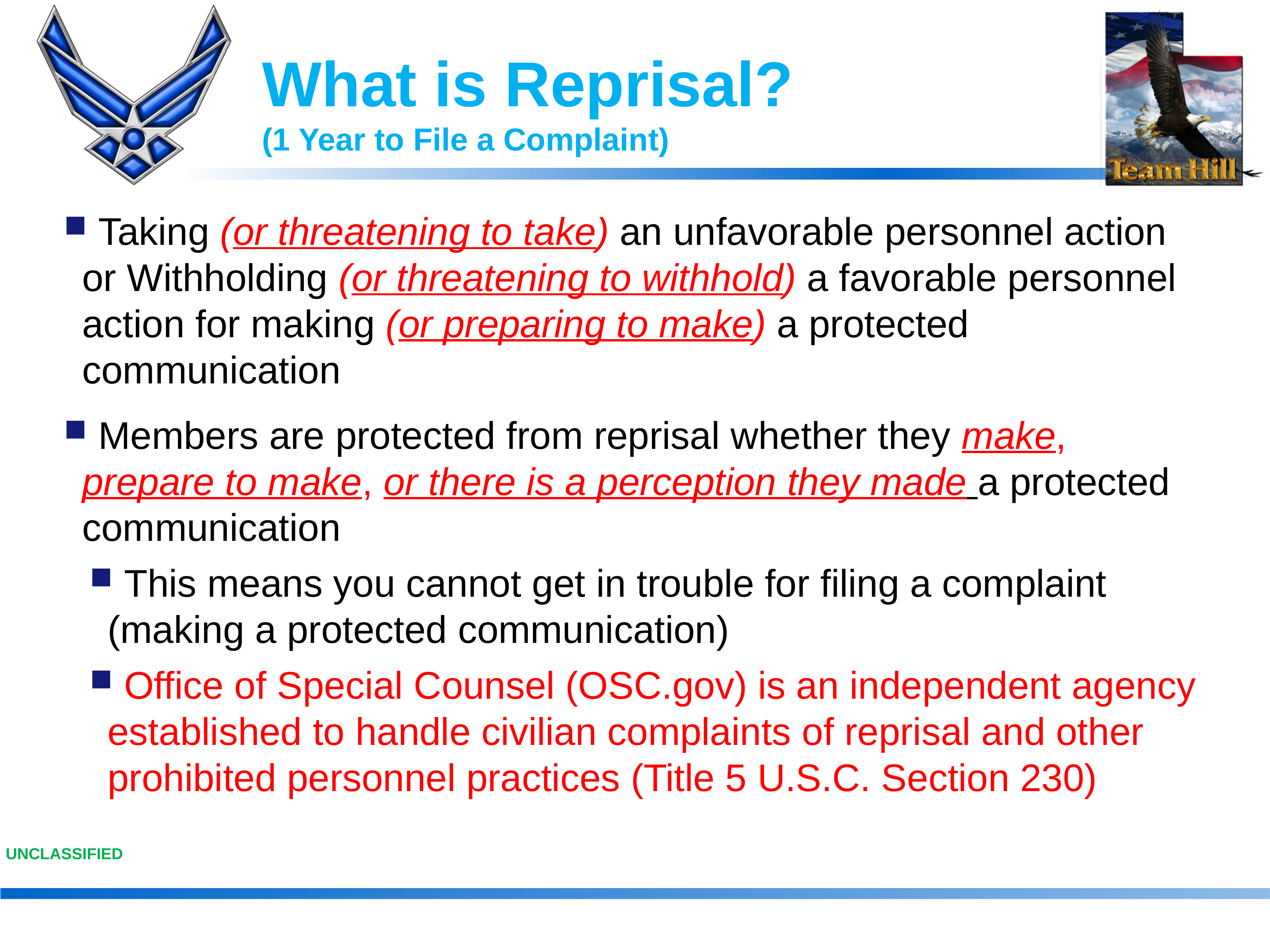

# What is Reprisal? (1 Year to File a Complaint)
 Taking (or threatening to take) an unfavorable personnel action or Withholding (or threatening to withhold) a favorable personnel action for making (or preparing to make) a protected communication
 Members are protected from reprisal whether they make, prepare to make, or there is a perception they made a protected communication
 This means you cannot get in trouble for filing a complaint (making a protected communication)
 Office of Special Counsel (OSC.gov) is an independent agency established to handle civilian complaints of reprisal and other prohibited personnel practices (Title 5 U.S.C. Section 230)

UNCLASSIFIED